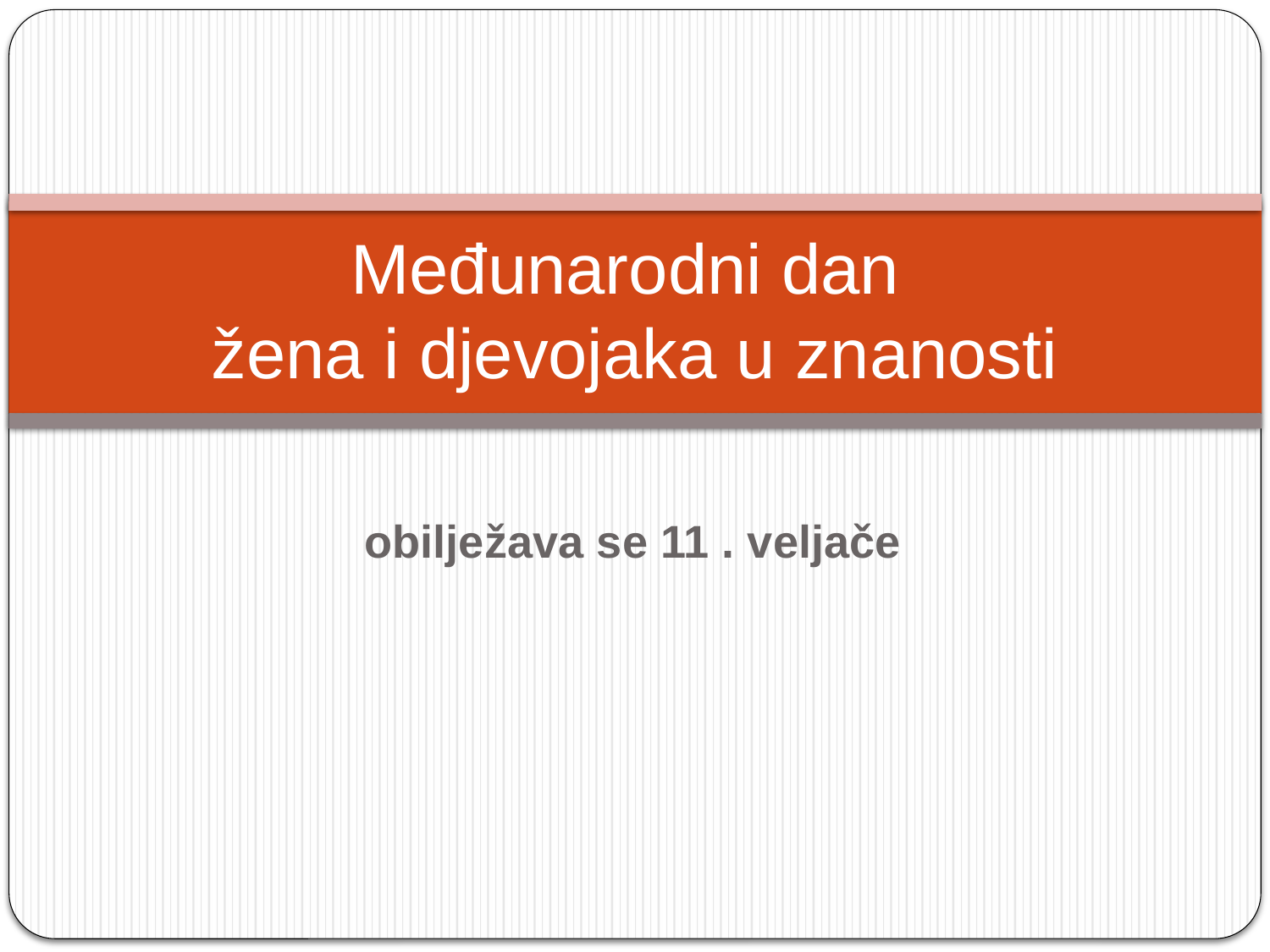

# Međunarodni dan žena i djevojaka u znanosti
obilježava se 11 . veljače